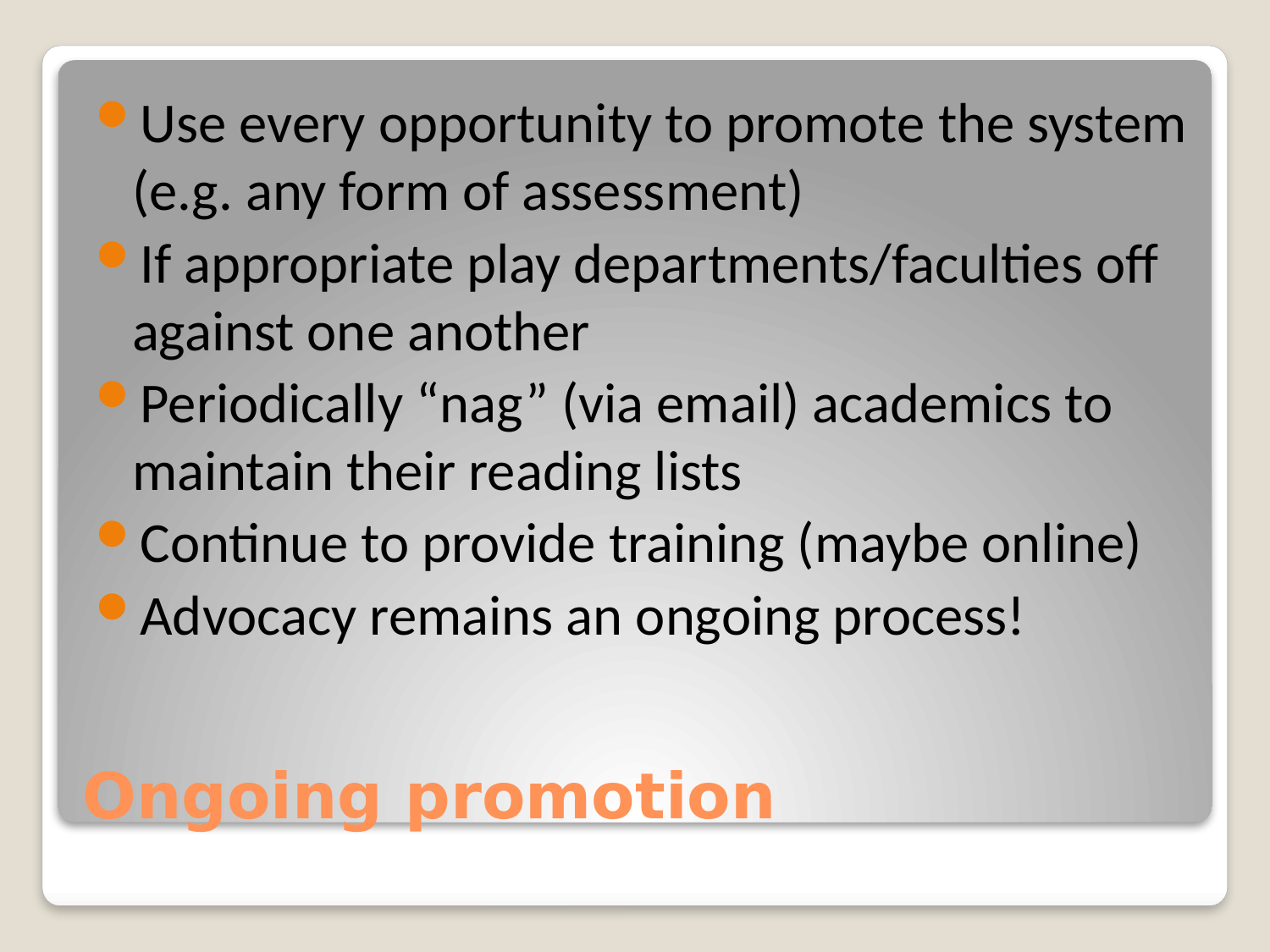

Use every opportunity to promote the system (e.g. any form of assessment)
If appropriate play departments/faculties off against one another
Periodically “nag” (via email) academics to maintain their reading lists
Continue to provide training (maybe online)
Advocacy remains an ongoing process!

# Ongoing promotion